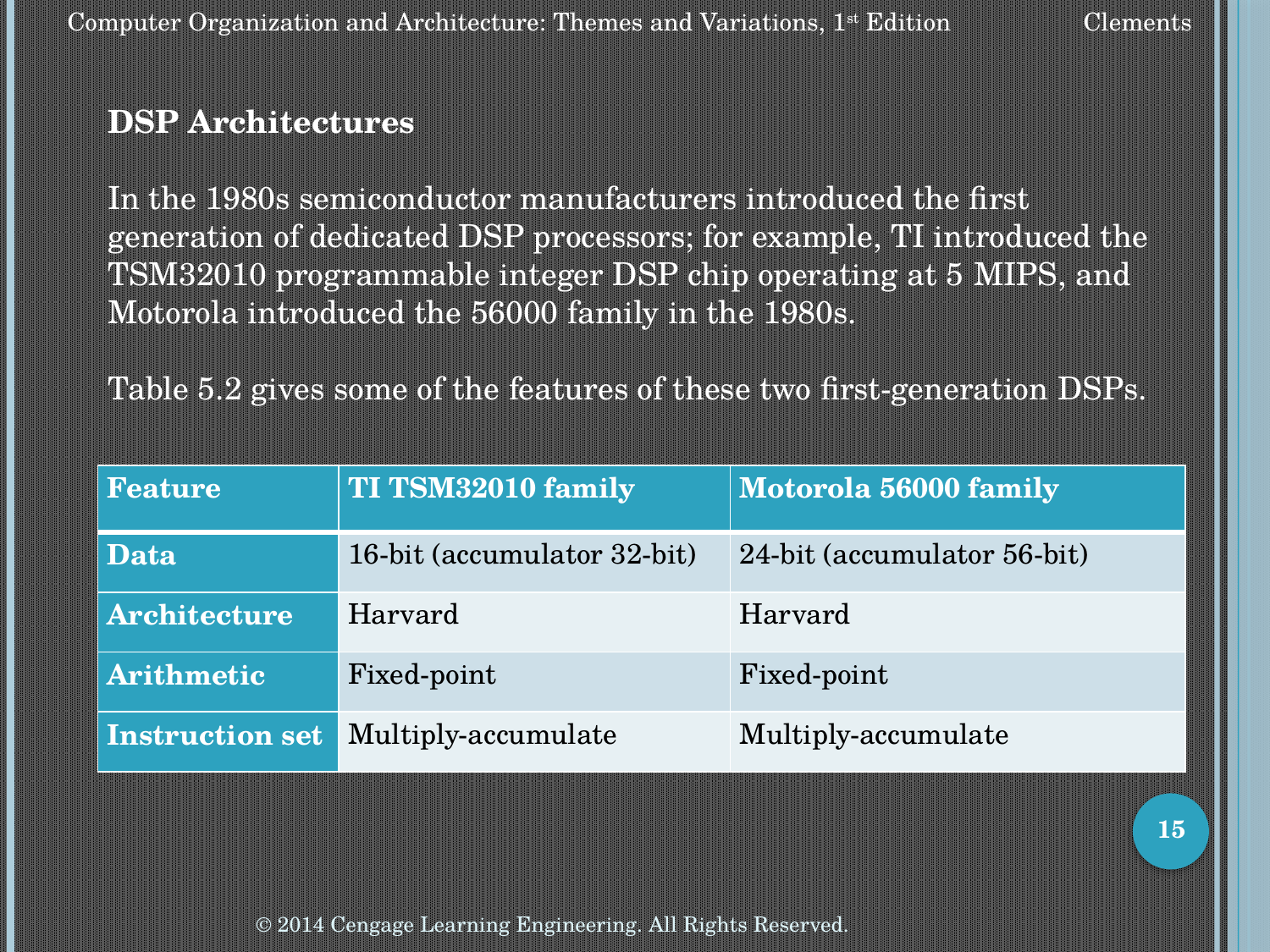

Computer Organization and Architecture: Themes and Variations, 1st Edition 	Clements
DSP Architectures

In the 1980s semiconductor manufacturers introduced the first generation of dedicated DSP processors; for example, TI introduced the TSM32010 programmable integer DSP chip operating at 5 MIPS, and Motorola introduced the 56000 family in the 1980s.

Table 5.2 gives some of the features of these two first-generation DSPs.

| Feature | TI TSM32010 family | Motorola 56000 family |
| --- | --- | --- |
| Data | 16-bit (accumulator 32-bit) | 24-bit (accumulator 56-bit) |
| Architecture | Harvard | Harvard |
| Arithmetic | Fixed-point | Fixed-point |
| Instruction set | Multiply-accumulate | Multiply-accumulate |
15
© 2014 Cengage Learning Engineering. All Rights Reserved.